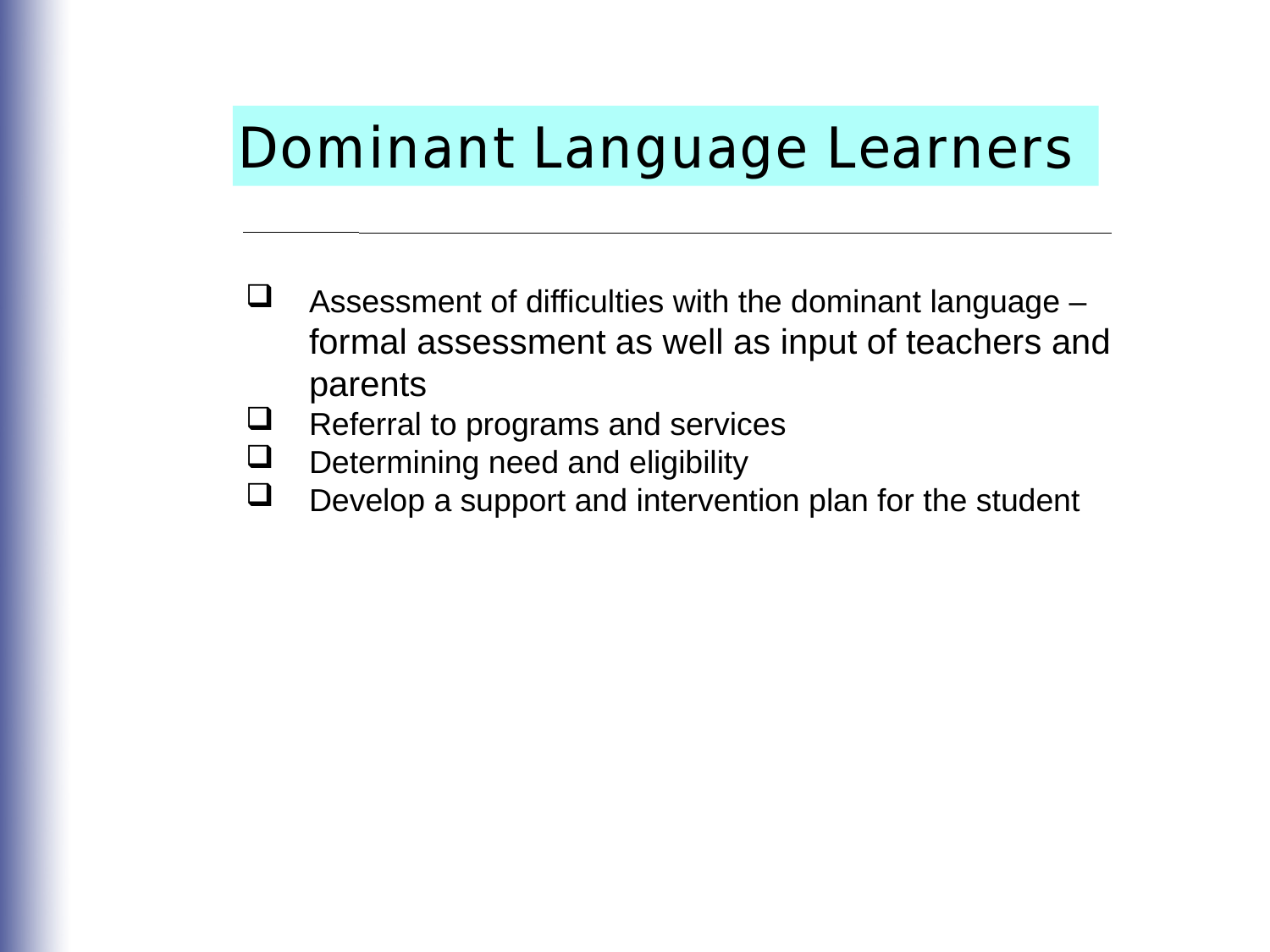

Dominant Language Learners

Assessment of difficulties with the dominant language – formal assessment as well as input of teachers and parents
Referral to programs and services
Determining need and eligibility
Develop a support and intervention plan for the student
15